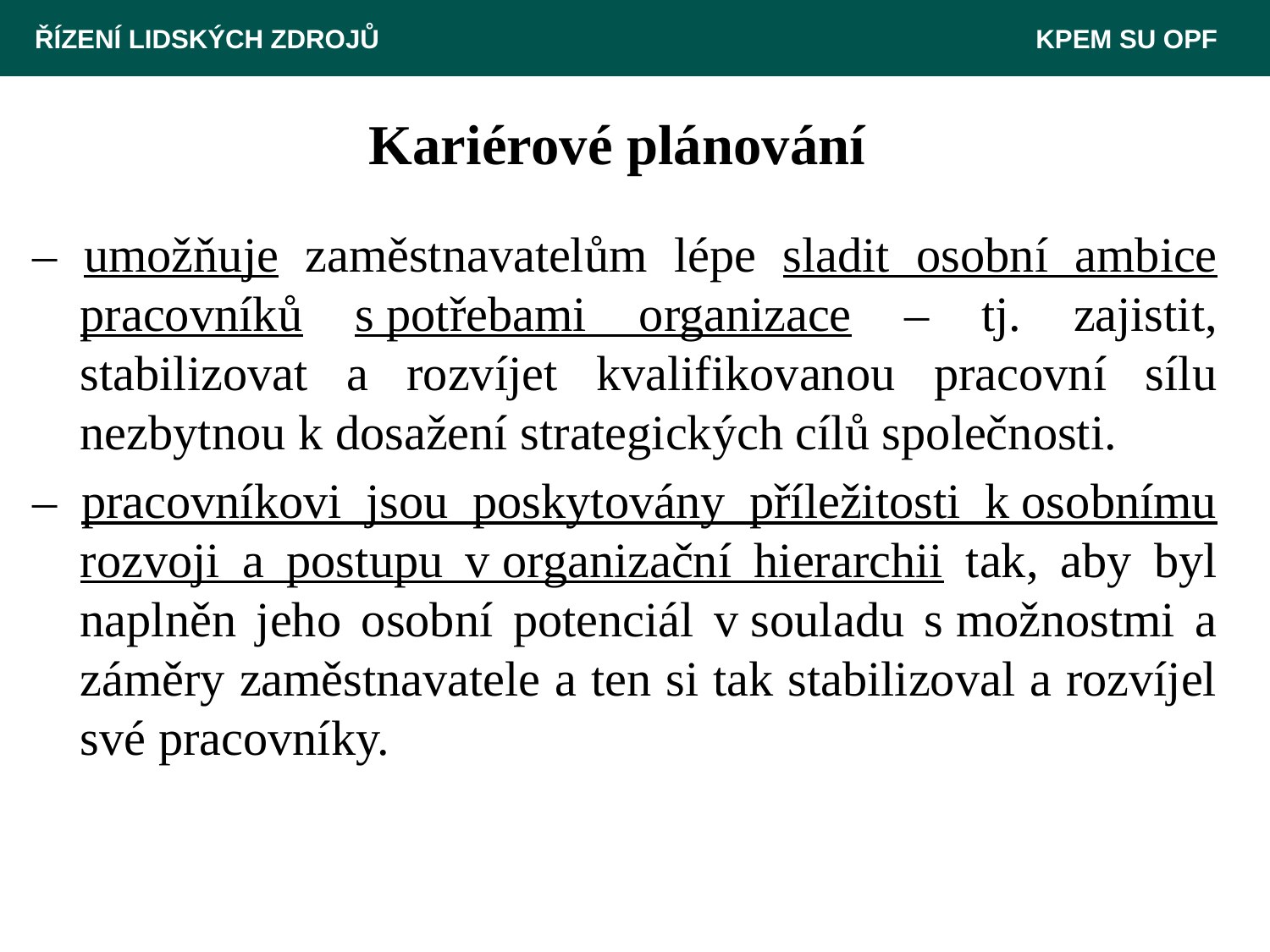

ŘÍZENÍ LIDSKÝCH ZDROJŮ 						 KPEM SU OPF
# Kariérové plánování
– umožňuje zaměstnavatelům lépe sladit osobní ambice pracovníků s potřebami organizace – tj. zajistit, stabilizovat a rozvíjet kvalifikovanou pracovní sílu nezbytnou k dosažení strategických cílů společnosti.
– pracovníkovi jsou poskytovány příležitosti k osobnímu rozvoji a postupu v organizační hierarchii tak, aby byl naplněn jeho osobní potenciál v souladu s možnostmi a záměry zaměstnavatele a ten si tak stabilizoval a rozvíjel své pracovníky.